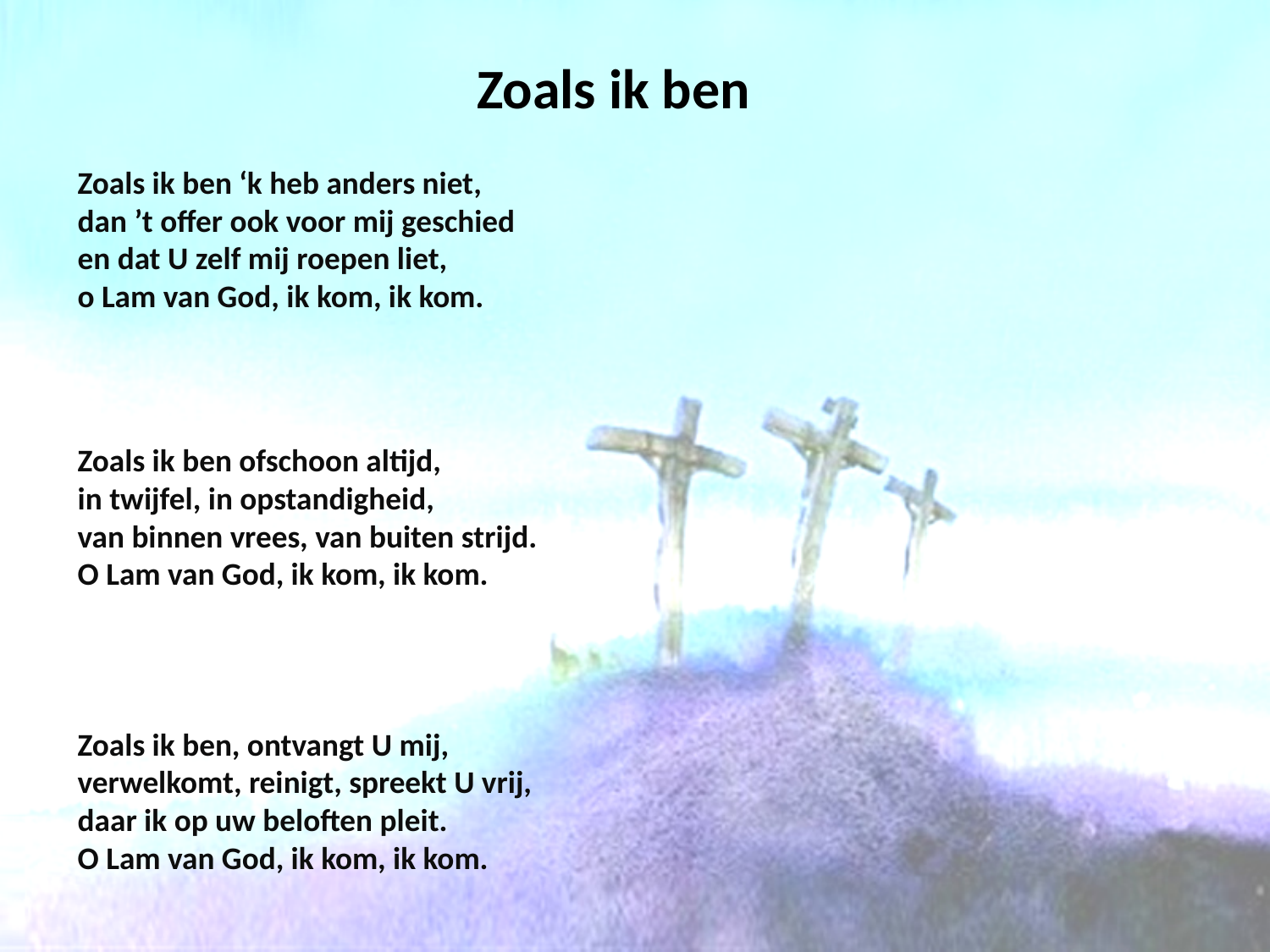

# Zoals ik ben
Zoals ik ben ‘k heb anders niet,
dan ’t offer ook voor mij geschied
en dat U zelf mij roepen liet,
o Lam van God, ik kom, ik kom.

Zoals ik ben ofschoon altijd,
in twijfel, in opstandigheid,
van binnen vrees, van buiten strijd.
O Lam van God, ik kom, ik kom.

Zoals ik ben, ontvangt U mij,
verwelkomt, reinigt, spreekt U vrij,
daar ik op uw beloften pleit.
O Lam van God, ik kom, ik kom.